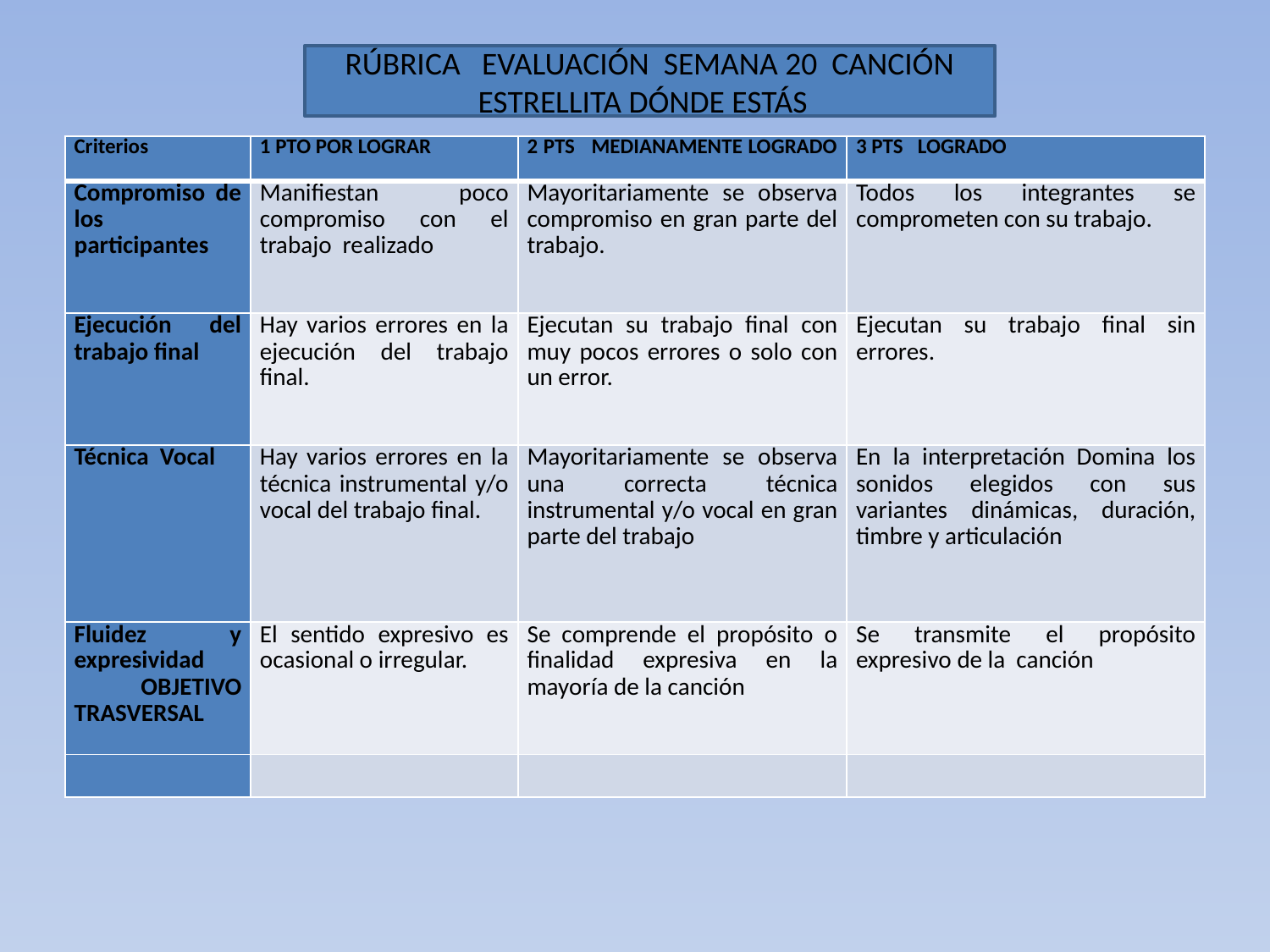

RÚBRICA   EVALUACIÓN  SEMANA 20  CANCIÓN
ESTRELLITA DÓNDE ESTÁS
| Criterios | 1 PTO POR LOGRAR | 2 PTS MEDIANAMENTE LOGRADO | 3 PTS LOGRADO |
| --- | --- | --- | --- |
| Compromiso de los participantes | Manifiestan poco compromiso con el trabajo realizado | Mayoritariamente se observa compromiso en gran parte del trabajo. | Todos los integrantes se comprometen con su trabajo. |
| Ejecución del trabajo final | Hay varios errores en la ejecución del trabajo final. | Ejecutan su trabajo final con muy pocos errores o solo con un error. | Ejecutan su trabajo final sin errores. |
| Técnica Vocal | Hay varios errores en la técnica instrumental y/o vocal del trabajo final. | Mayoritariamente se observa una correcta técnica instrumental y/o vocal en gran parte del trabajo | En la interpretación Domina los sonidos elegidos con sus variantes dinámicas, duración, timbre y articulación |
| Fluidez y expresividad OBJETIVO TRASVERSAL | El sentido expresivo es ocasional o irregular. | Se comprende el propósito o finalidad expresiva en la mayoría de la canción | Se transmite el propósito expresivo de la canción |
|  |  |  |  |